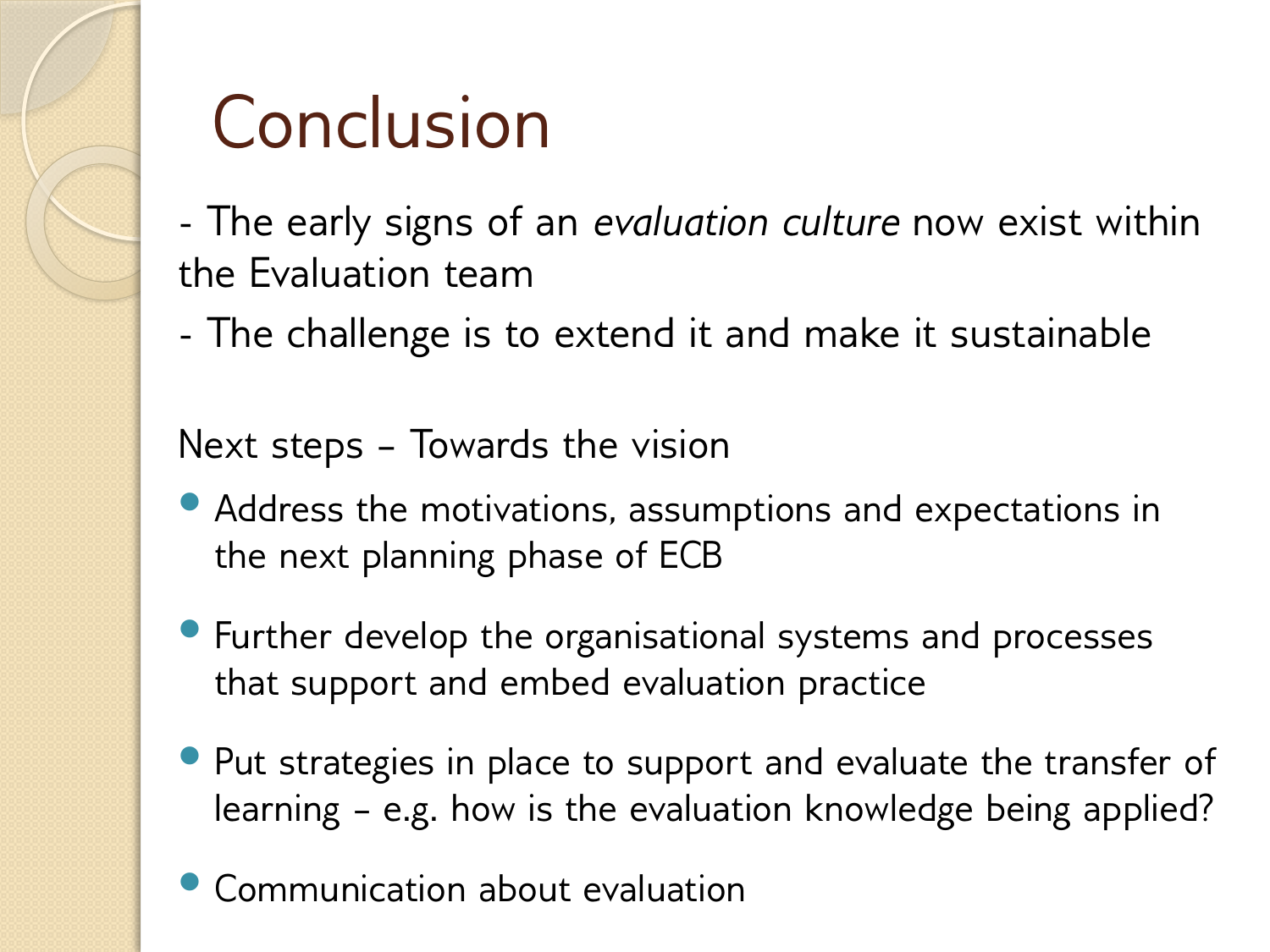

# Conclusion
- The early signs of an evaluation culture now exist within the Evaluation team
- The challenge is to extend it and make it sustainable

Next steps – Towards the vision
Address the motivations, assumptions and expectations in the next planning phase of ECB
Further develop the organisational systems and processes that support and embed evaluation practice
Put strategies in place to support and evaluate the transfer of learning – e.g. how is the evaluation knowledge being applied?
Communication about evaluation